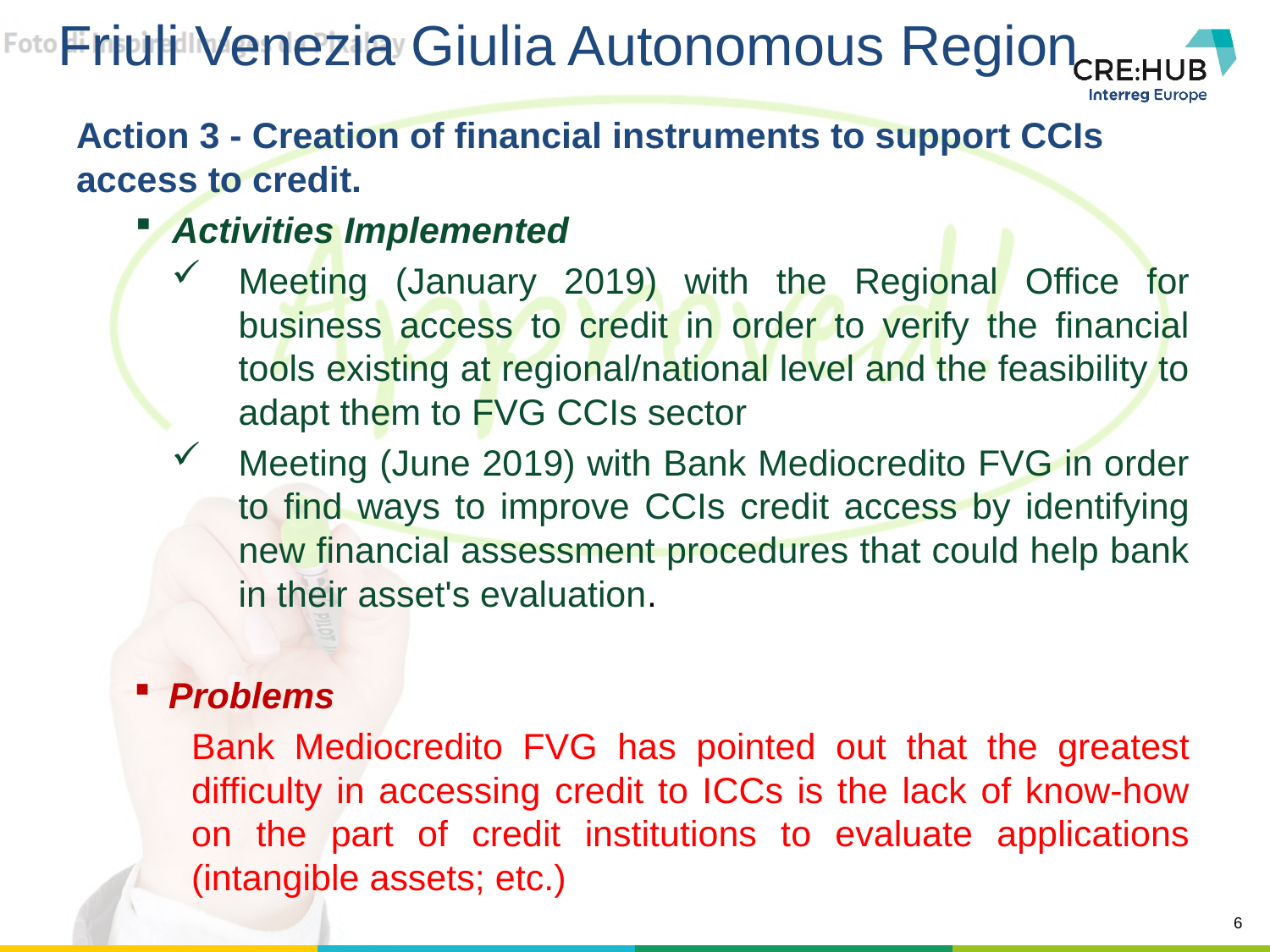

# Friuli Venezia Giulia Autonomous Region
Action 3 - Creation of financial instruments to support CCIs access to credit.
Activities Implemented
Meeting (January 2019) with the Regional Office for business access to credit in order to verify the financial tools existing at regional/national level and the feasibility to adapt them to FVG CCIs sector
Meeting (June 2019) with Bank Mediocredito FVG in order to find ways to improve CCIs credit access by identifying new financial assessment procedures that could help bank in their asset's evaluation.

Problems
Bank Mediocredito FVG has pointed out that the greatest difficulty in accessing credit to ICCs is the lack of know-how on the part of credit institutions to evaluate applications (intangible assets; etc.)